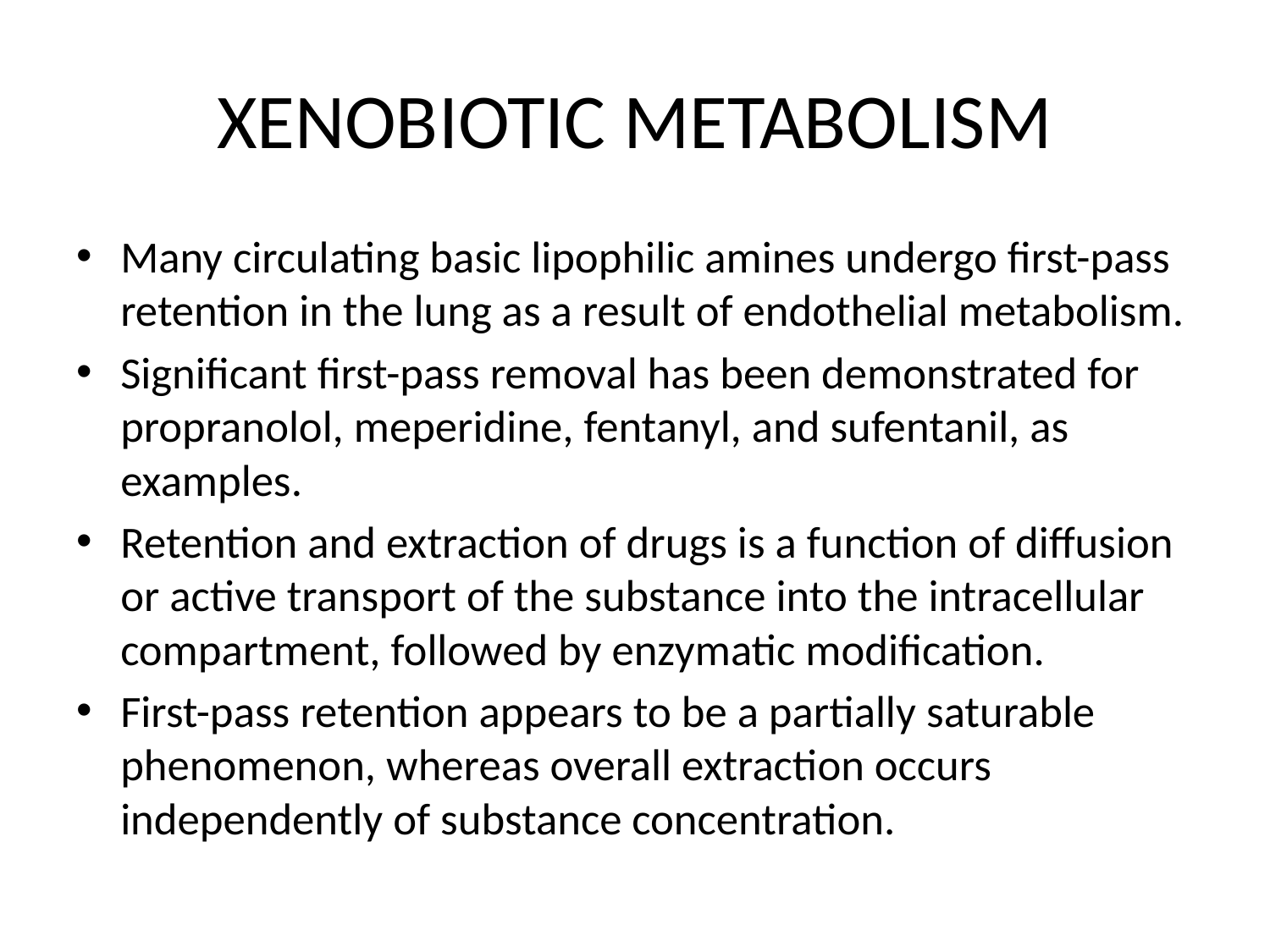

# XENOBIOTIC METABOLISM
Many circulating basic lipophilic amines undergo first-pass retention in the lung as a result of endothelial metabolism.
Significant first-pass removal has been demonstrated for propranolol, meperidine, fentanyl, and sufentanil, as examples.
Retention and extraction of drugs is a function of diffusion or active transport of the substance into the intracellular compartment, followed by enzymatic modification.
First-pass retention appears to be a partially saturable phenomenon, whereas overall extraction occurs independently of substance concentration.